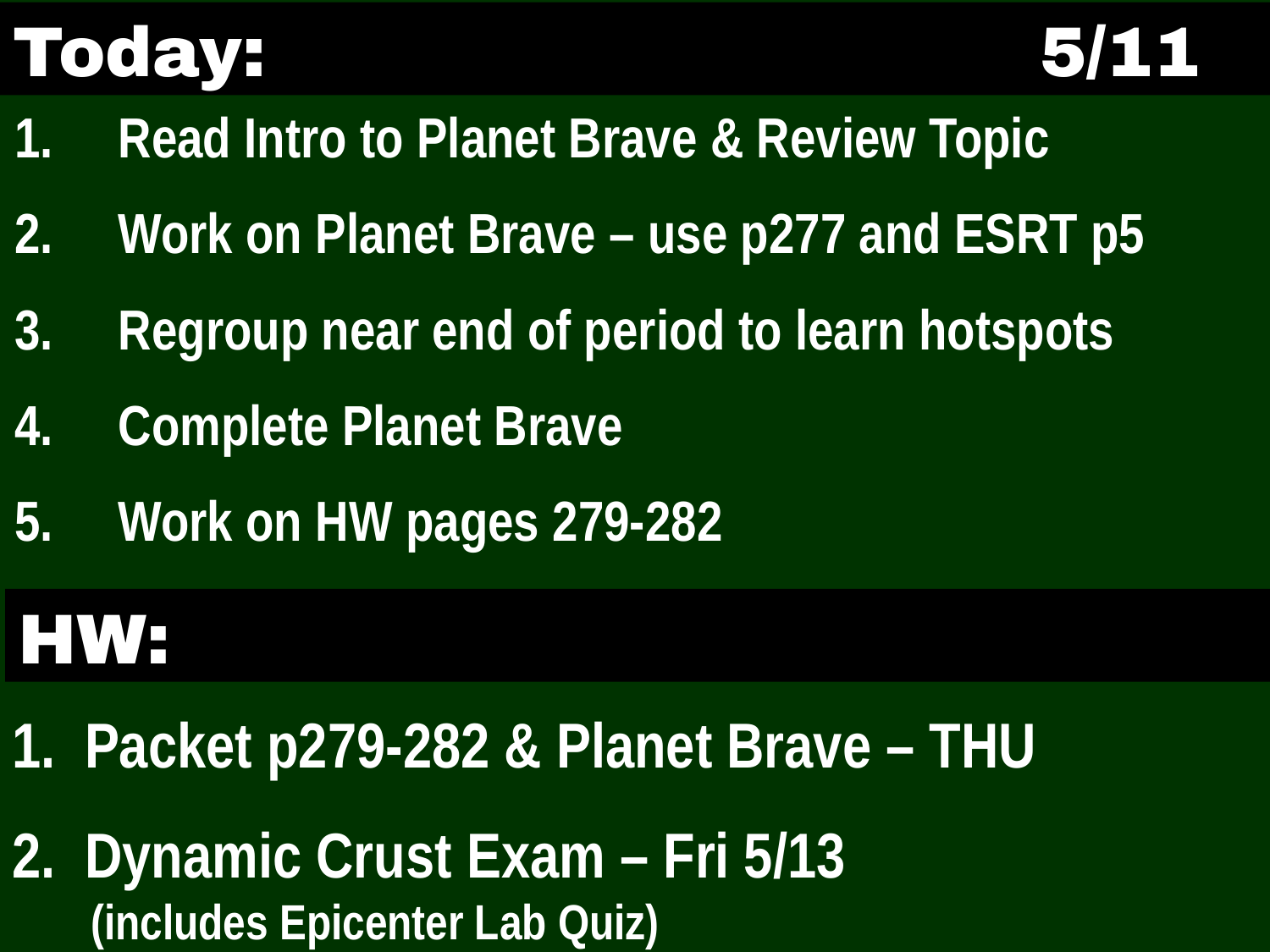

# Today:                                 5/11
Read Intro to Planet Brave & Review Topic
Work on Planet Brave – use p277 and ESRT p5
Regroup near end of period to learn hotspots
Complete Planet Brave
Work on HW pages 279-282
HW:
1.  Packet p279-282 & Planet Brave – THU
2.  Dynamic Crust Exam – Fri 5/13
       (includes Epicenter Lab Quiz)